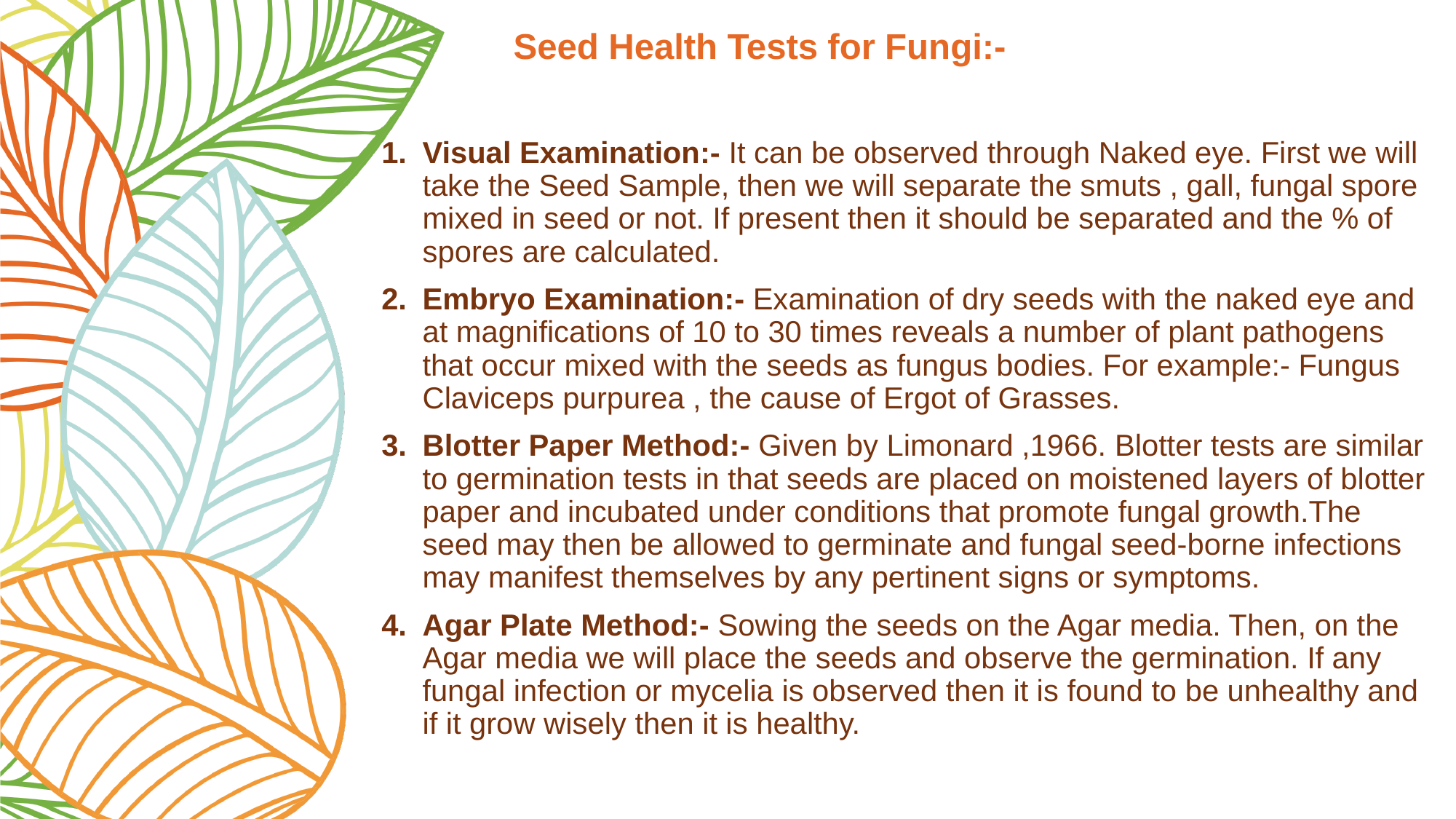

# Seed Health Tests for Fungi:-
Visual Examination:- It can be observed through Naked eye. First we will take the Seed Sample, then we will separate the smuts , gall, fungal spore mixed in seed or not. If present then it should be separated and the % of spores are calculated.
Embryo Examination:- Examination of dry seeds with the naked eye and at magnifications of 10 to 30 times reveals a number of plant pathogens that occur mixed with the seeds as fungus bodies. For example:- Fungus Claviceps purpurea , the cause of Ergot of Grasses.
Blotter Paper Method:- Given by Limonard ,1966. Blotter tests are similar to germination tests in that seeds are placed on moistened layers of blotter paper and incubated under conditions that promote fungal growth.The seed may then be allowed to germinate and fungal seed-borne infections may manifest themselves by any pertinent signs or symptoms.
Agar Plate Method:- Sowing the seeds on the Agar media. Then, on the Agar media we will place the seeds and observe the germination. If any fungal infection or mycelia is observed then it is found to be unhealthy and if it grow wisely then it is healthy.